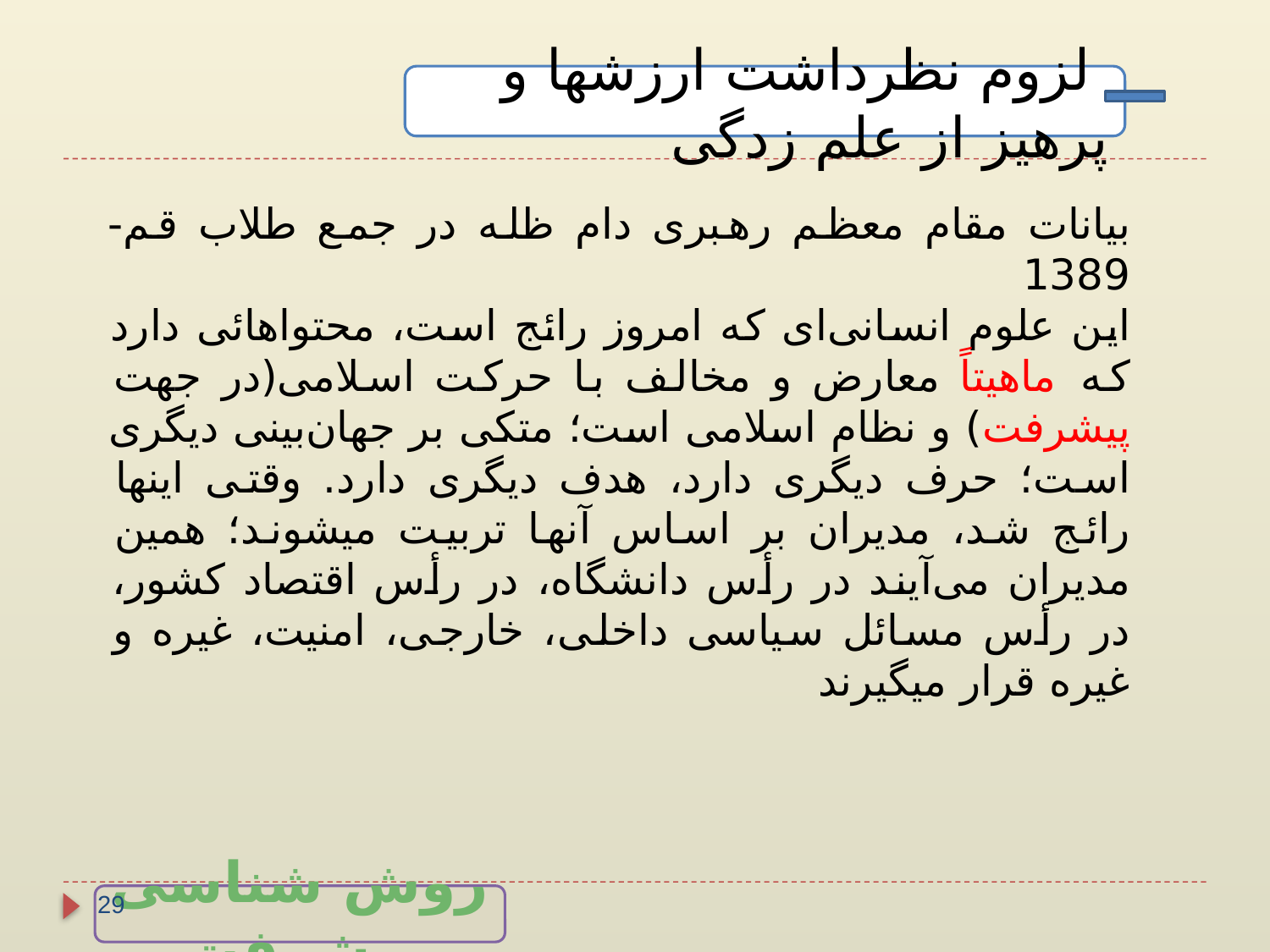

لزوم نظرداشت ارزشها و پرهیز از علم زدگی

بیانات مقام معظم رهبری دام ظله در جمع طلاب قم-1389
این علوم انسانى‌اى که امروز رائج است، محتواهائى دارد که ماهیتاً معارض و مخالف با حرکت اسلامى(در جهت پیشرفت) و نظام اسلامى است؛ متکى بر جهان‌بینى دیگرى است؛ حرف دیگرى دارد، هدف دیگرى دارد. وقتى اینها رائج شد، مدیران بر اساس آنها تربیت میشوند؛ همین مدیران مى‌آیند در رأس دانشگاه، در رأس اقتصاد کشور، در رأس مسائل سیاسى داخلى، خارجى، امنیت، غیره و غیره قرار میگیرند
29
روش شناسی پیشرفت